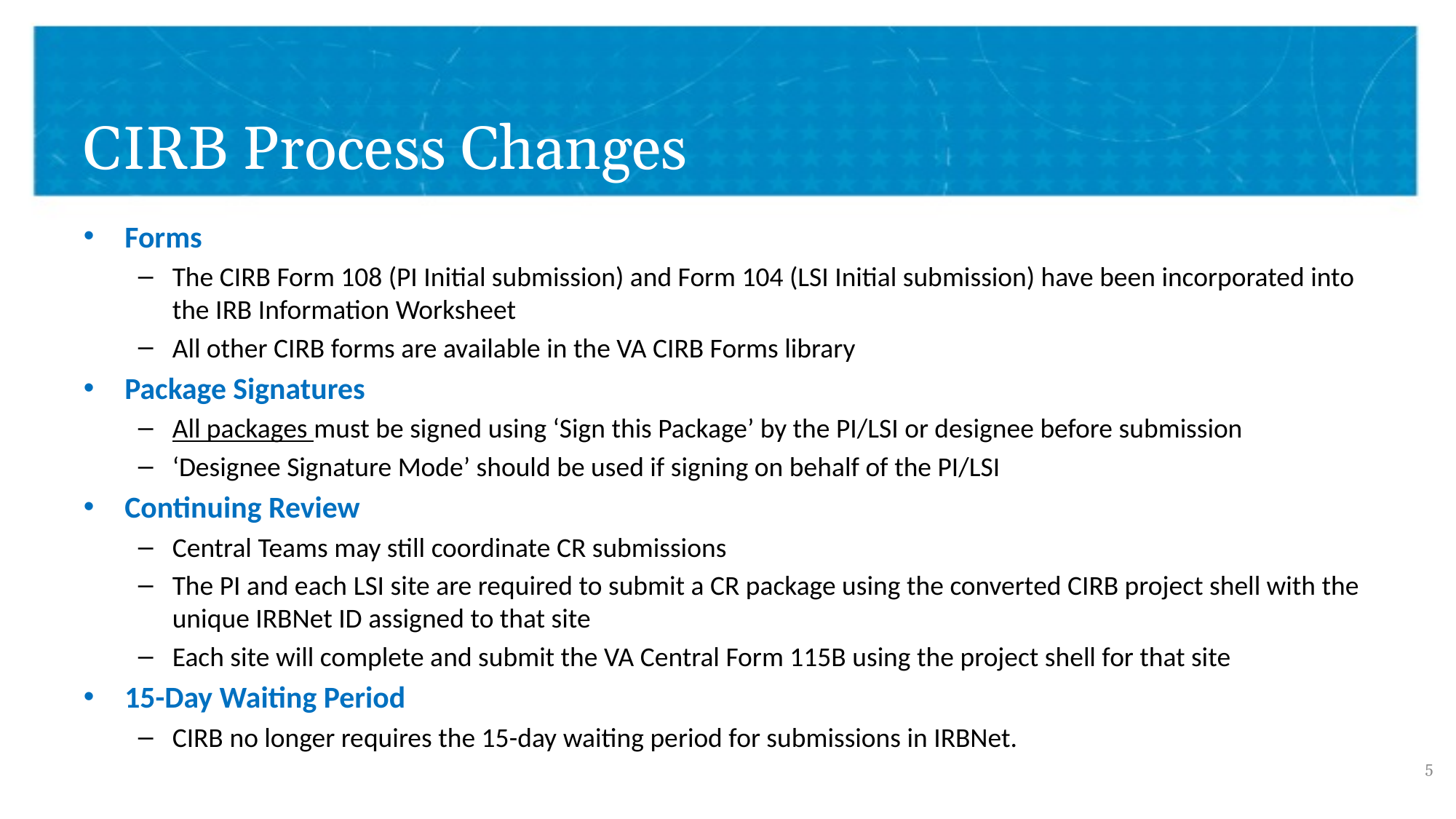

# CIRB Process Changes
Forms
The CIRB Form 108 (PI Initial submission) and Form 104 (LSI Initial submission) have been incorporated into the IRB Information Worksheet
All other CIRB forms are available in the VA CIRB Forms library
Package Signatures
All packages must be signed using ‘Sign this Package’ by the PI/LSI or designee before submission
‘Designee Signature Mode’ should be used if signing on behalf of the PI/LSI
Continuing Review
Central Teams may still coordinate CR submissions
The PI and each LSI site are required to submit a CR package using the converted CIRB project shell with the unique IRBNet ID assigned to that site
Each site will complete and submit the VA Central Form 115B using the project shell for that site
15-Day Waiting Period
CIRB no longer requires the 15-day waiting period for submissions in IRBNet.
5